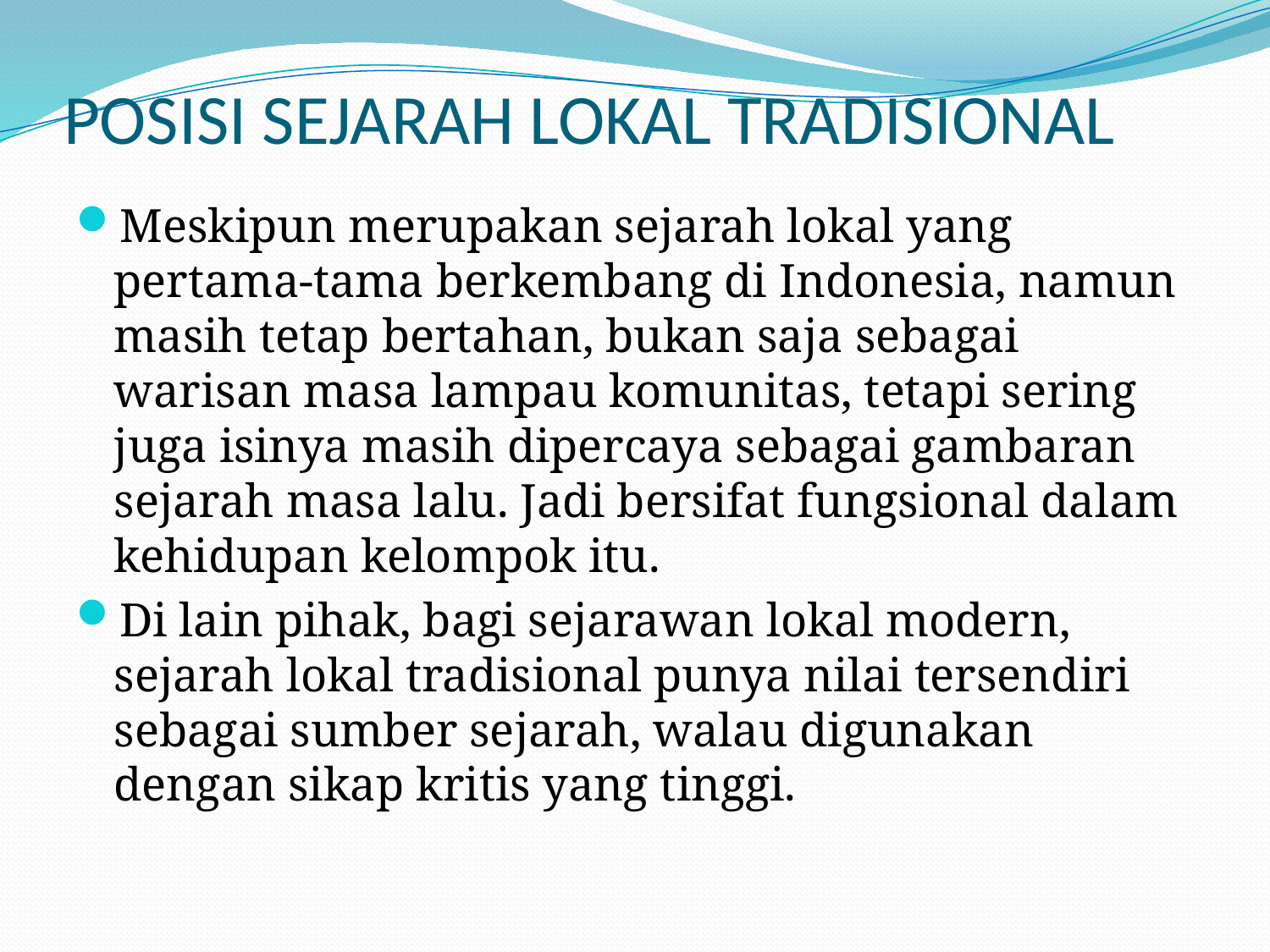

# POSISI SEJARAH LOKAL TRADISIONAL
Meskipun merupakan sejarah lokal yang pertama-tama berkembang di Indonesia, namun masih tetap bertahan, bukan saja sebagai warisan masa lampau komunitas, tetapi sering juga isinya masih dipercaya sebagai gambaran sejarah masa lalu. Jadi bersifat fungsional dalam kehidupan kelompok itu.
Di lain pihak, bagi sejarawan lokal modern, sejarah lokal tradisional punya nilai tersendiri sebagai sumber sejarah, walau digunakan dengan sikap kritis yang tinggi.